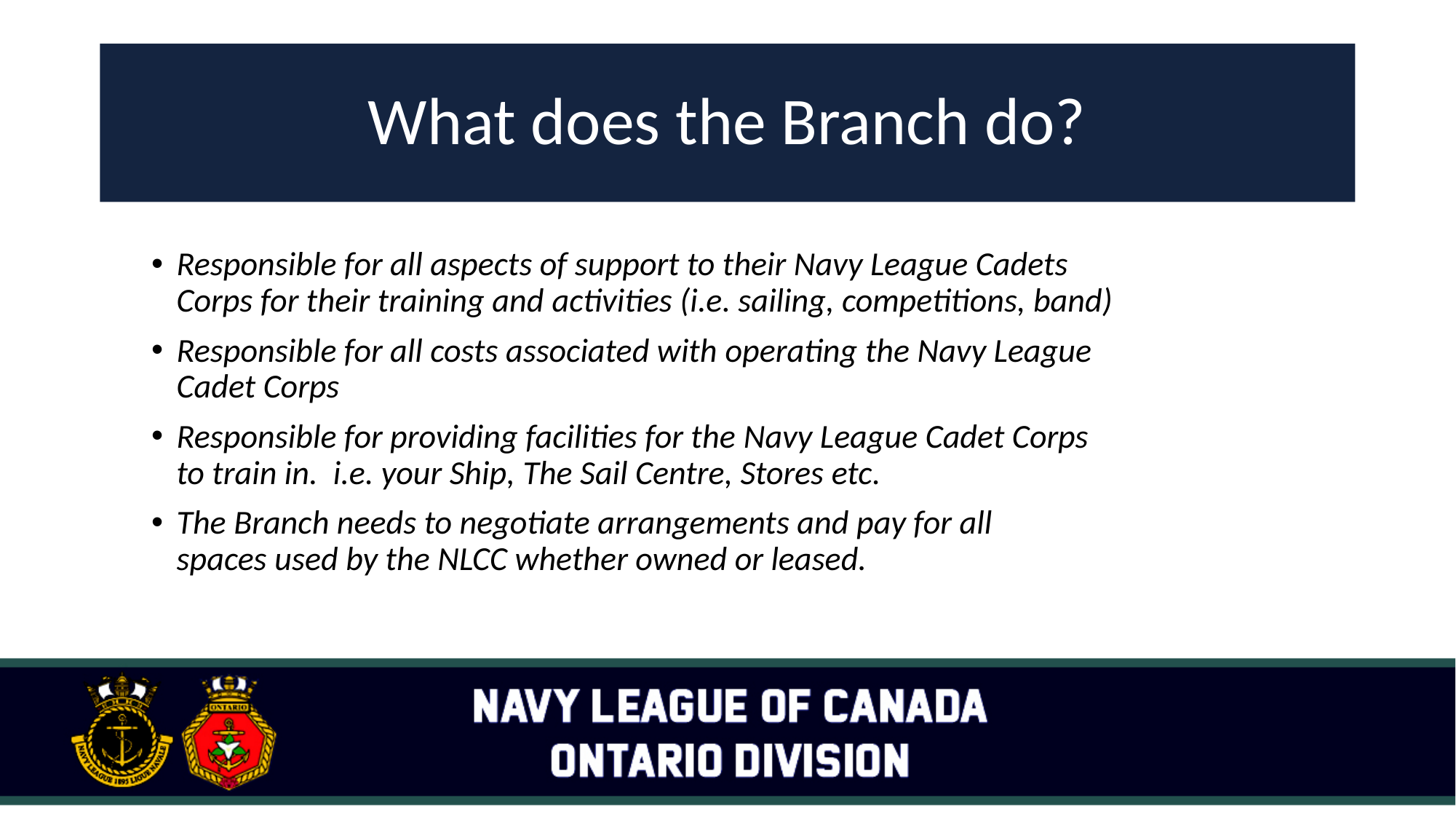

# What does the Branch do?
Responsible for all aspects of support to their Navy League Cadets Corps for their training and activities (i.e. sailing, competitions, band)
Responsible for all costs associated with operating the Navy League Cadet Corps
Responsible for providing facilities for the Navy League Cadet Corps to train in.  i.e. your Ship, The Sail Centre, Stores etc.
The Branch needs to negotiate arrangements and pay for all spaces used by the NLCC whether owned or leased.